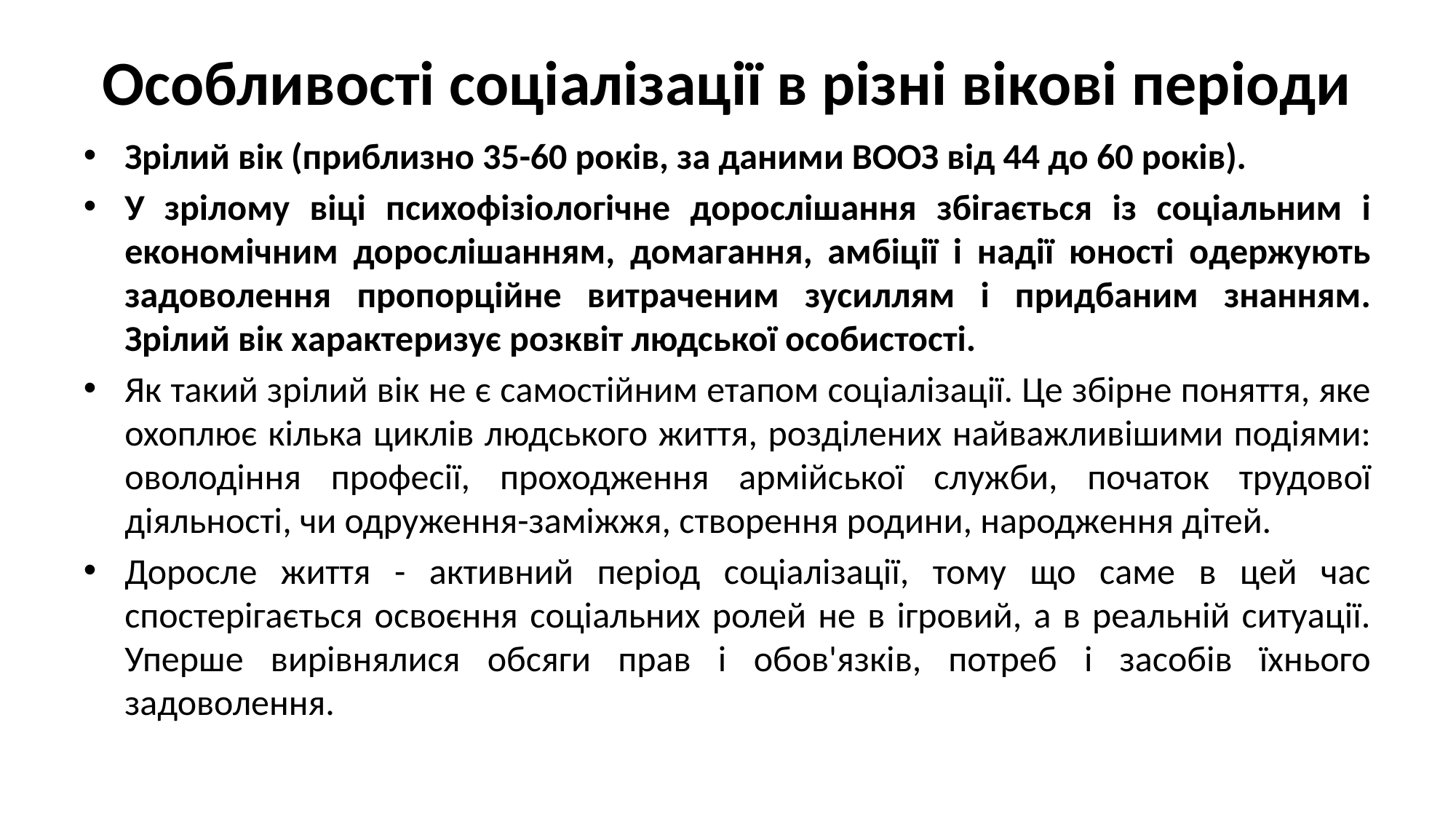

# Особливості соціалізації в різні вікові періоди
Зрілий вік (приблизно 35-60 років, за даними ВООЗ від 44 до 60 років).
У зрілому віці психофізіологічне дорослішання збігається із соціальним і економічним дорослішанням, домагання, амбіції і надії юності одержують задоволення пропорційне витраченим зусиллям і придбаним знанням. Зрілий вік характеризує розквіт людської особистості.
Як такий зрілий вік не є самостійним етапом соціалізації. Це збірне поняття, яке охоплює кілька циклів людського життя, розділених найважливішими подіями: оволодіння професії, проходження армійської служби, початок трудової діяльності, чи одруження-заміжжя, створення родини, народження дітей.
Доросле життя - активний період соціалізації, тому що саме в цей час спостерігається освоєння соціальних ролей не в ігровий, а в реальній ситуації. Уперше вирівнялися обсяги прав і обов'язків, потреб і засобів їхнього задоволення.